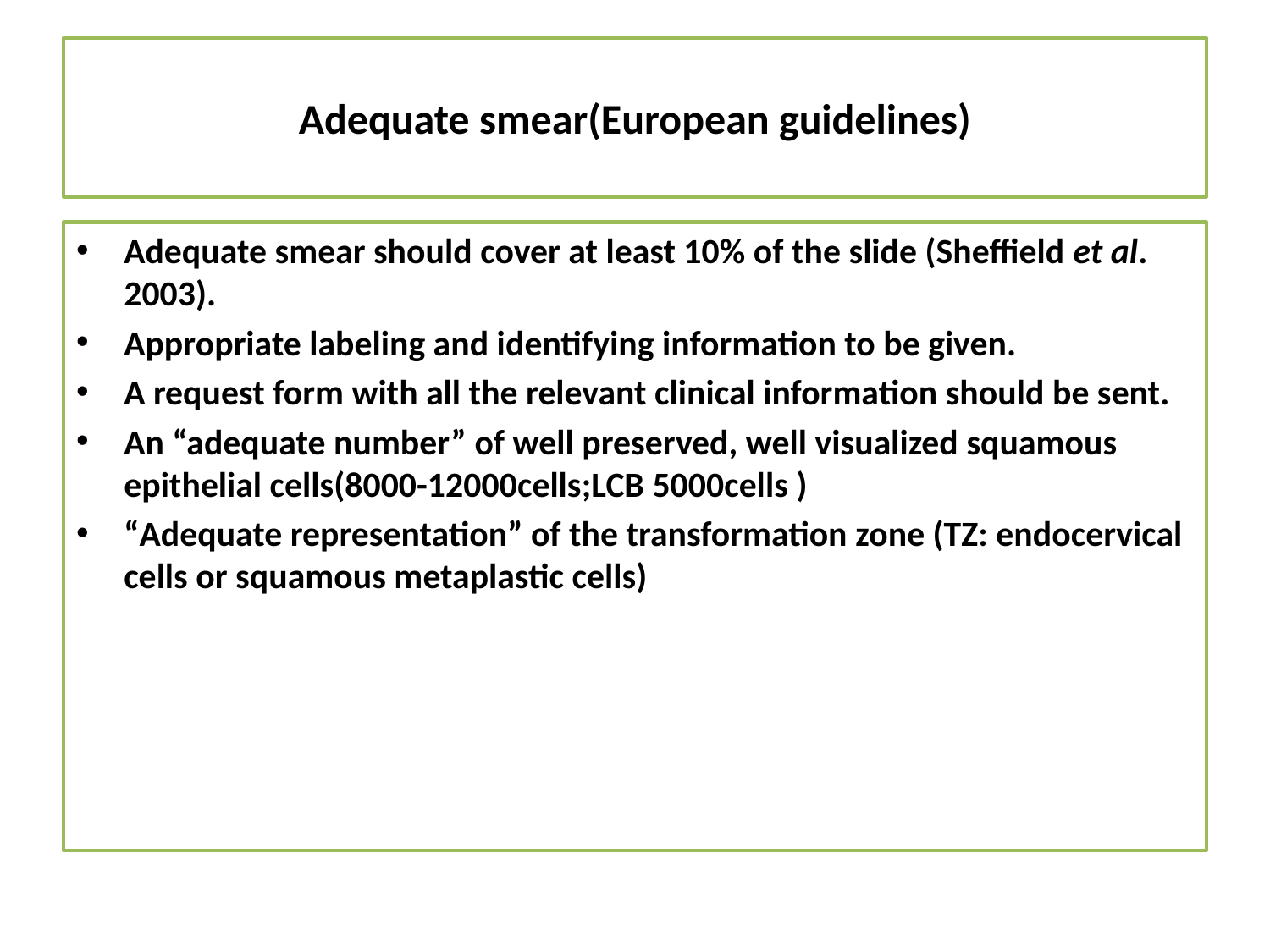

# Adequate smear(European guidelines)
Adequate smear should cover at least 10% of the slide (Sheffield et al. 2003).
Appropriate labeling and identifying information to be given.
A request form with all the relevant clinical information should be sent.
An “adequate number” of well preserved, well visualized squamous epithelial cells(8000-12000cells;LCB 5000cells )
“Adequate representation” of the transformation zone (TZ: endocervical cells or squamous metaplastic cells)